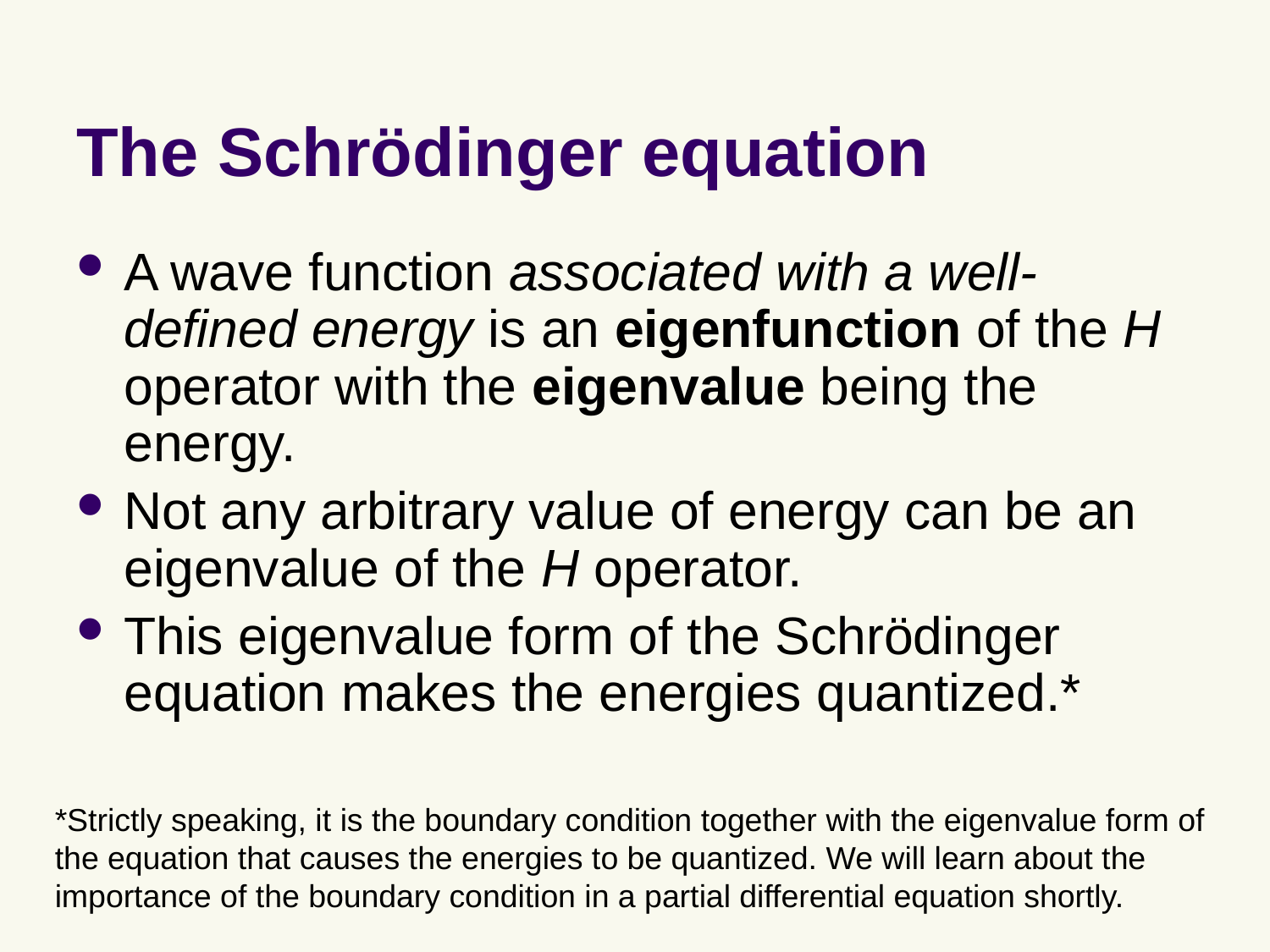

# The Schrödinger equation
A wave function associated with a well-defined energy is an eigenfunction of the H operator with the eigenvalue being the energy.
Not any arbitrary value of energy can be an eigenvalue of the H operator.
This eigenvalue form of the Schrödinger equation makes the energies quantized.*

*Strictly speaking, it is the boundary condition together with the eigenvalue form of the equation that causes the energies to be quantized. We will learn about the importance of the boundary condition in a partial differential equation shortly.